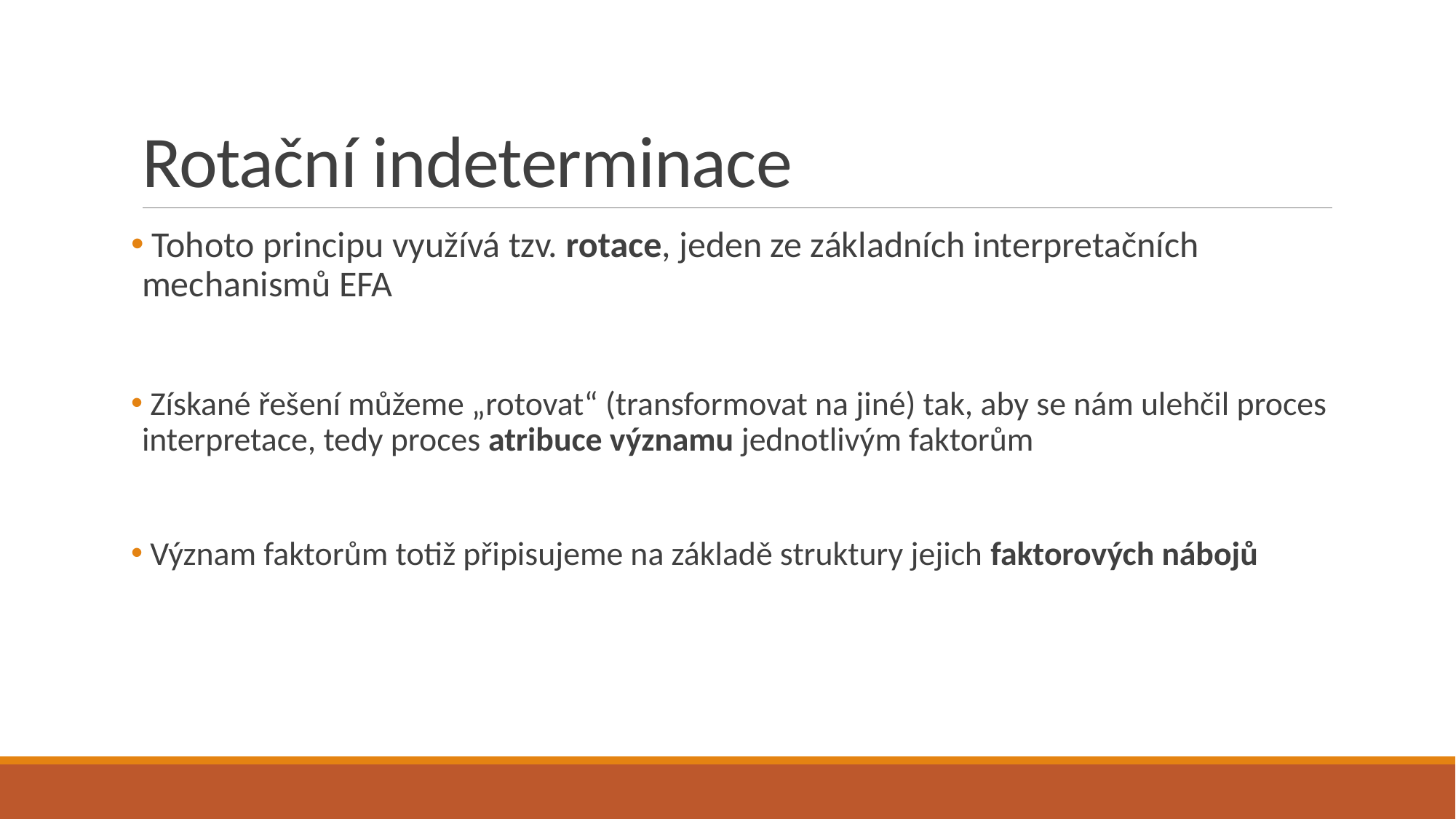

# Rotační indeterminace
 Tohoto principu využívá tzv. rotace, jeden ze základních interpretačních mechanismů EFA

 Získané řešení můžeme „rotovat“ (transformovat na jiné) tak, aby se nám ulehčil proces interpretace, tedy proces atribuce významu jednotlivým faktorům

 Význam faktorům totiž připisujeme na základě struktury jejich faktorových nábojů